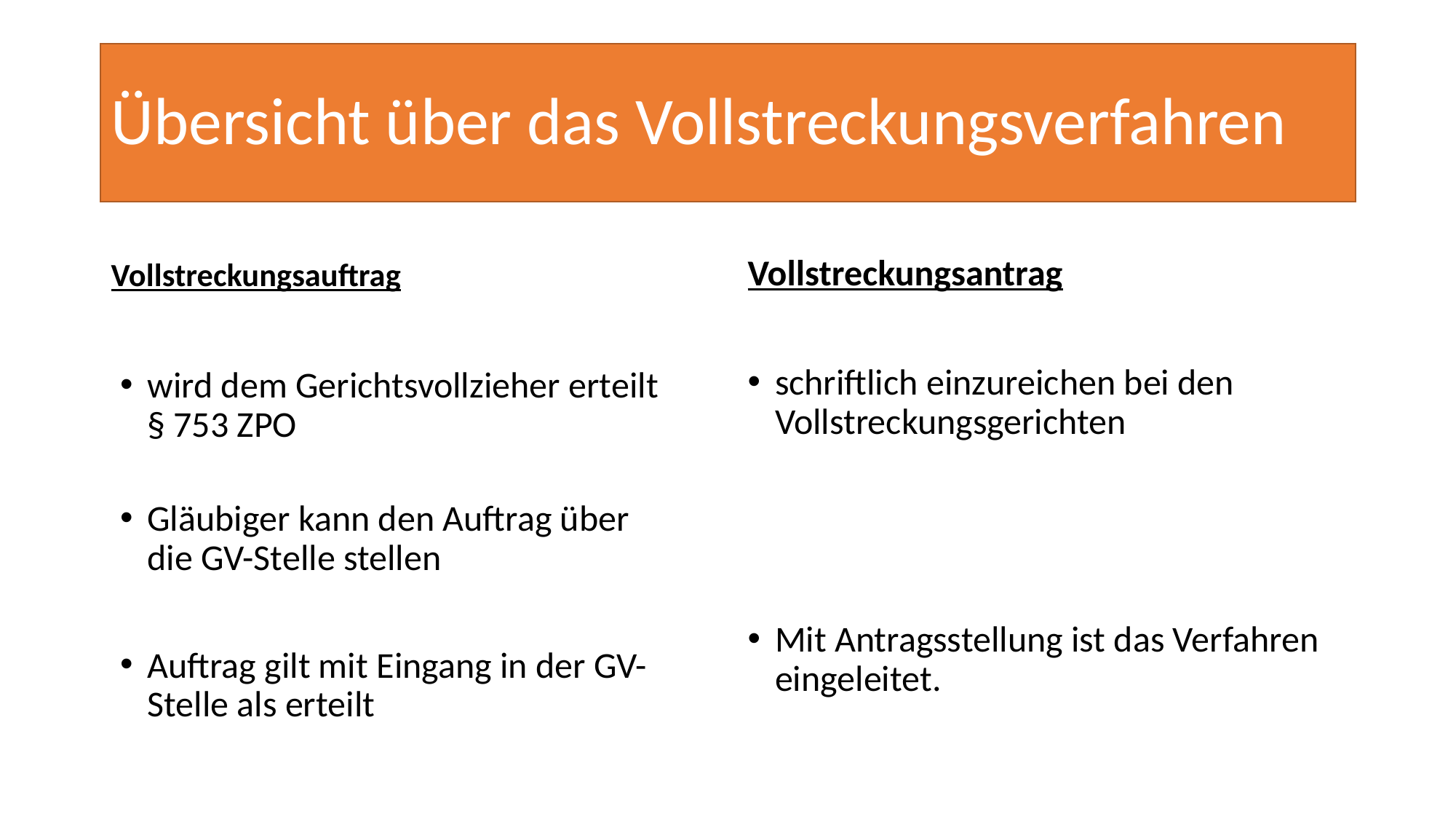

# Übersicht über das Vollstreckungsverfahren

Vollstreckungsauftrag
Vollstreckungsantrag

schriftlich einzureichen bei den Vollstreckungsgerichten

Mit Antragsstellung ist das Verfahren eingeleitet.

wird dem Gerichtsvollzieher erteilt § 753 ZPO

Gläubiger kann den Auftrag über die GV-Stelle stellen

Auftrag gilt mit Eingang in der GV-Stelle als erteilt